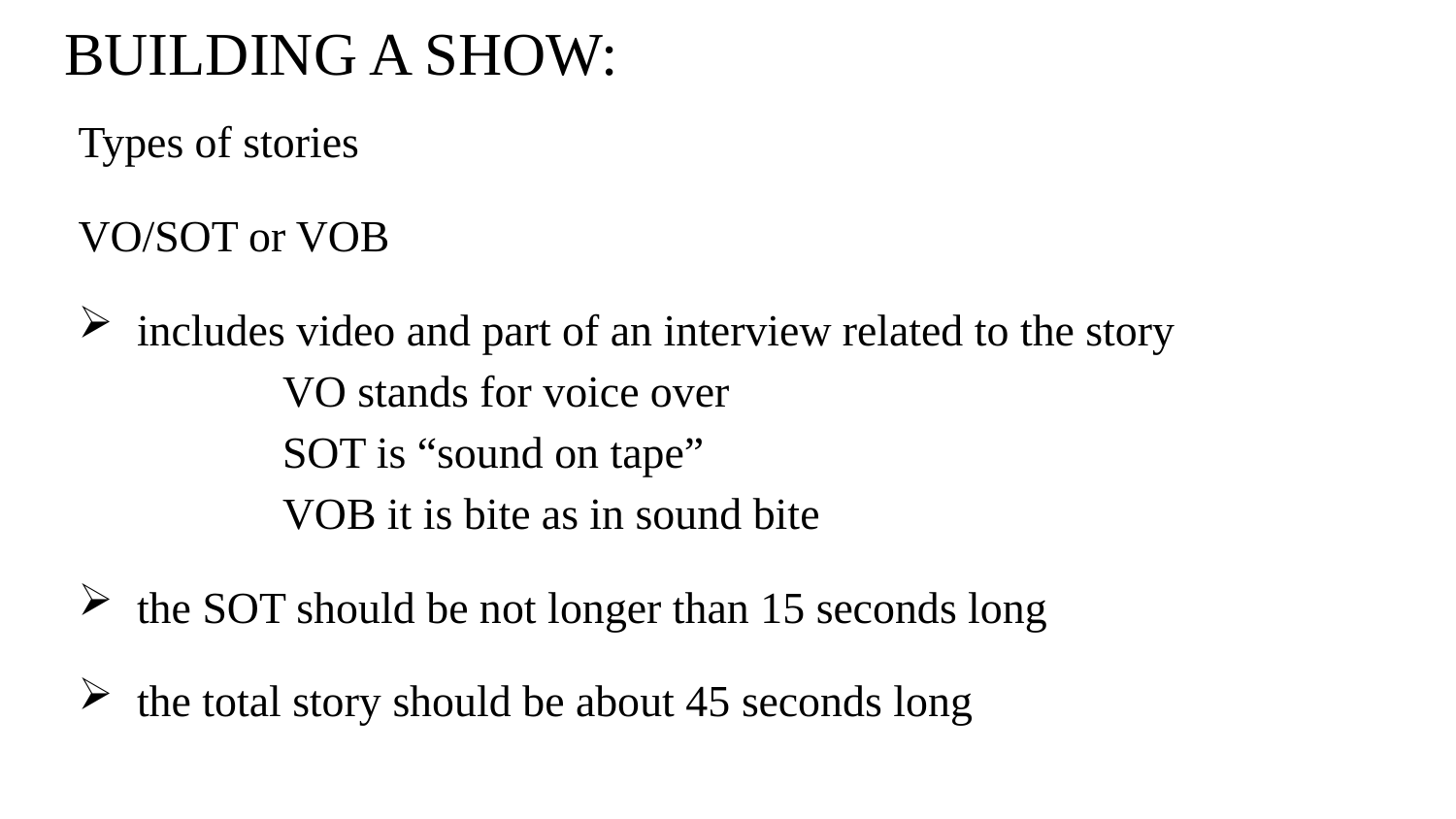

# BUILDING A SHOW:

Types of stories
VO/SOT or VOB
includes video and part of an interview related to the story
	VO stands for voice over
	SOT is “sound on tape”
	VOB it is bite as in sound bite
the SOT should be not longer than 15 seconds long
the total story should be about 45 seconds long